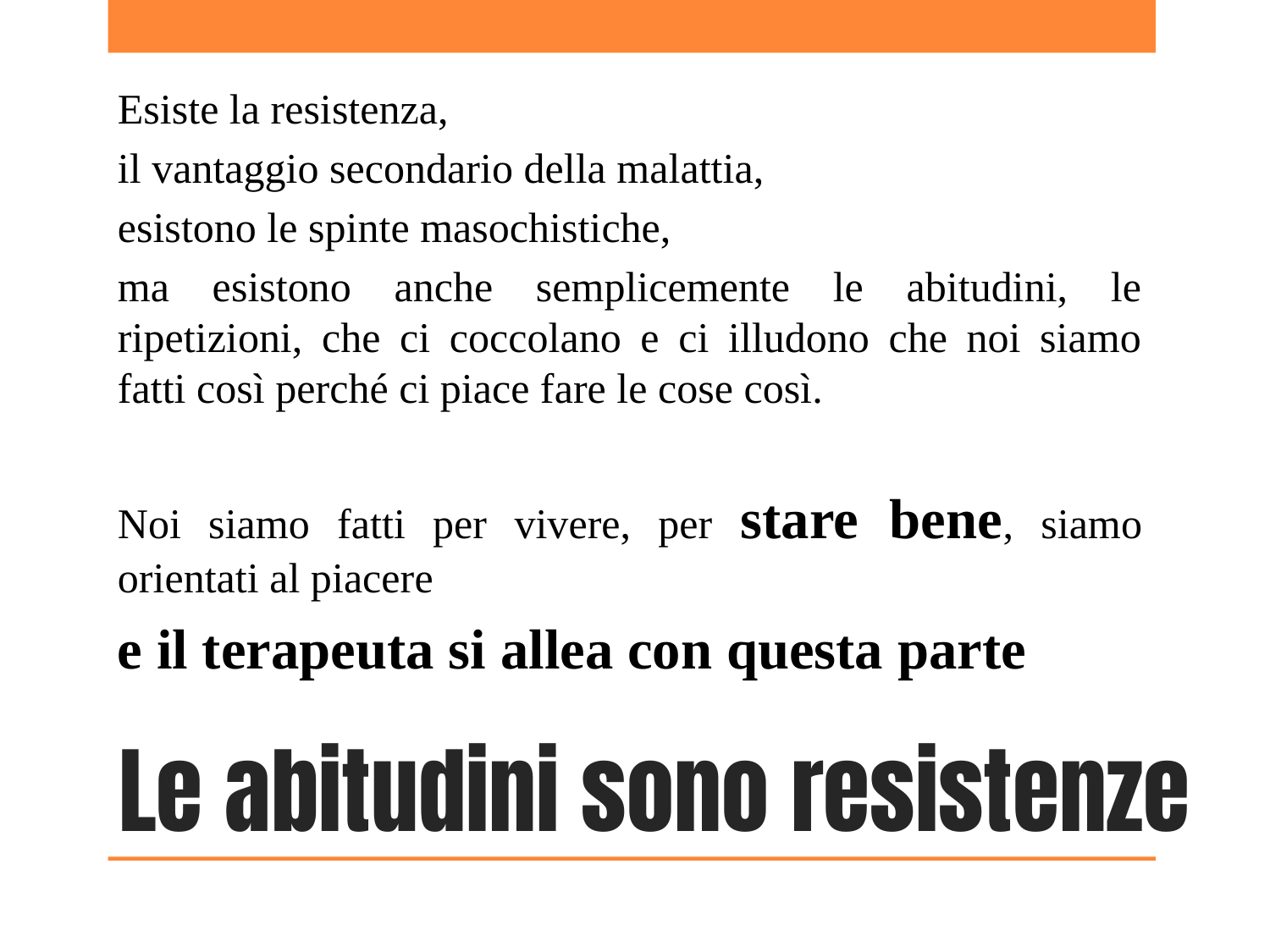

Esiste la resistenza,
il vantaggio secondario della malattia,
esistono le spinte masochistiche,
ma esistono anche semplicemente le abitudini, le ripetizioni, che ci coccolano e ci illudono che noi siamo fatti così perché ci piace fare le cose così.

Noi siamo fatti per vivere, per stare bene, siamo orientati al piacere
e il terapeuta si allea con questa parte
# Le abitudini sono resistenze